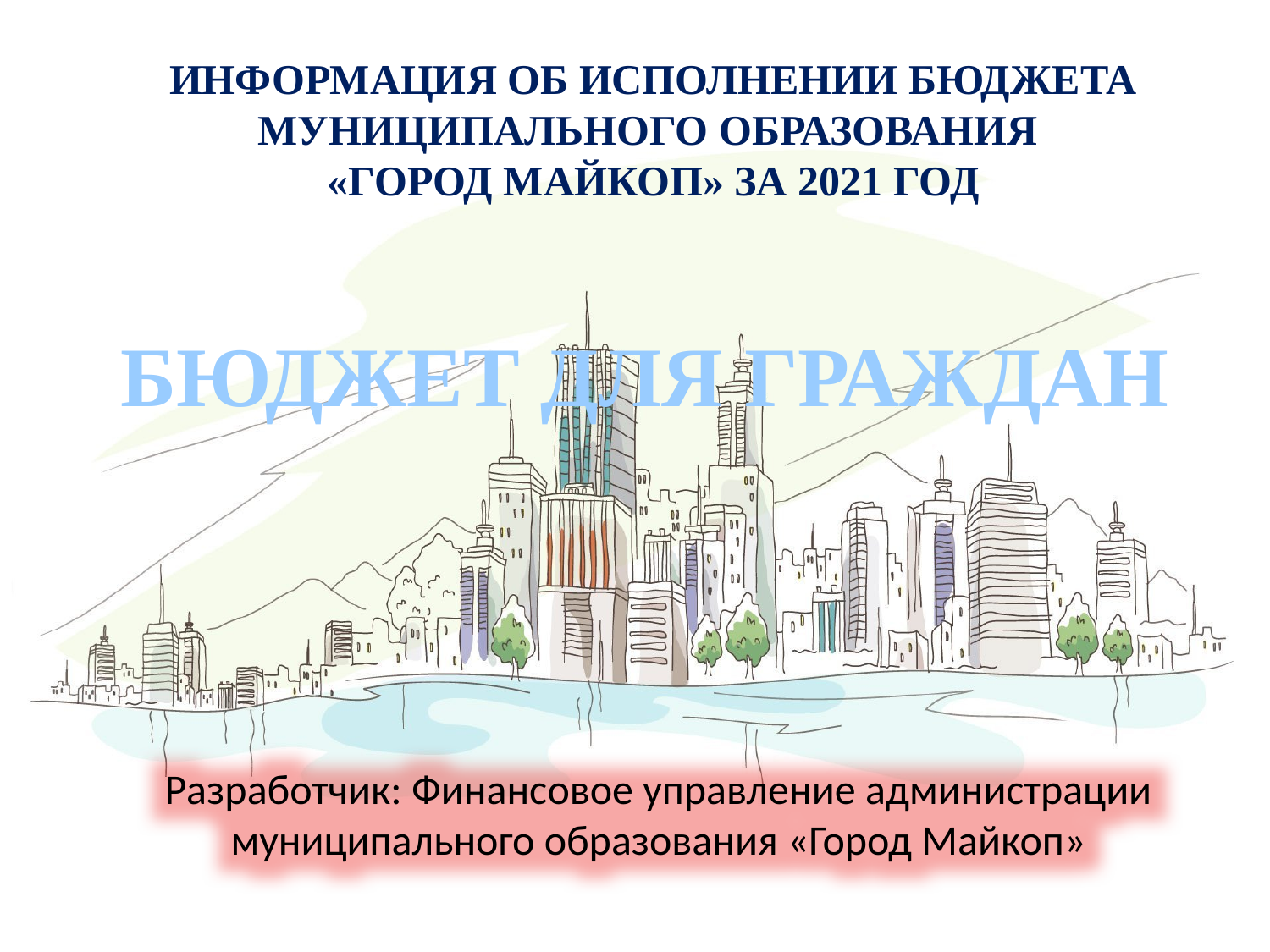

ИНФОРМАЦИЯ ОБ ИСПОЛНЕНИИ БЮДЖЕТА МУНИЦИПАЛЬНОГО ОБРАЗОВАНИЯ
«ГОРОД МАЙКОП» ЗА 2021 ГОД
БЮДЖЕТ ДЛЯ ГРАЖДАН
Разработчик: Финансовое управление администрации муниципального образования «Город Майкоп»